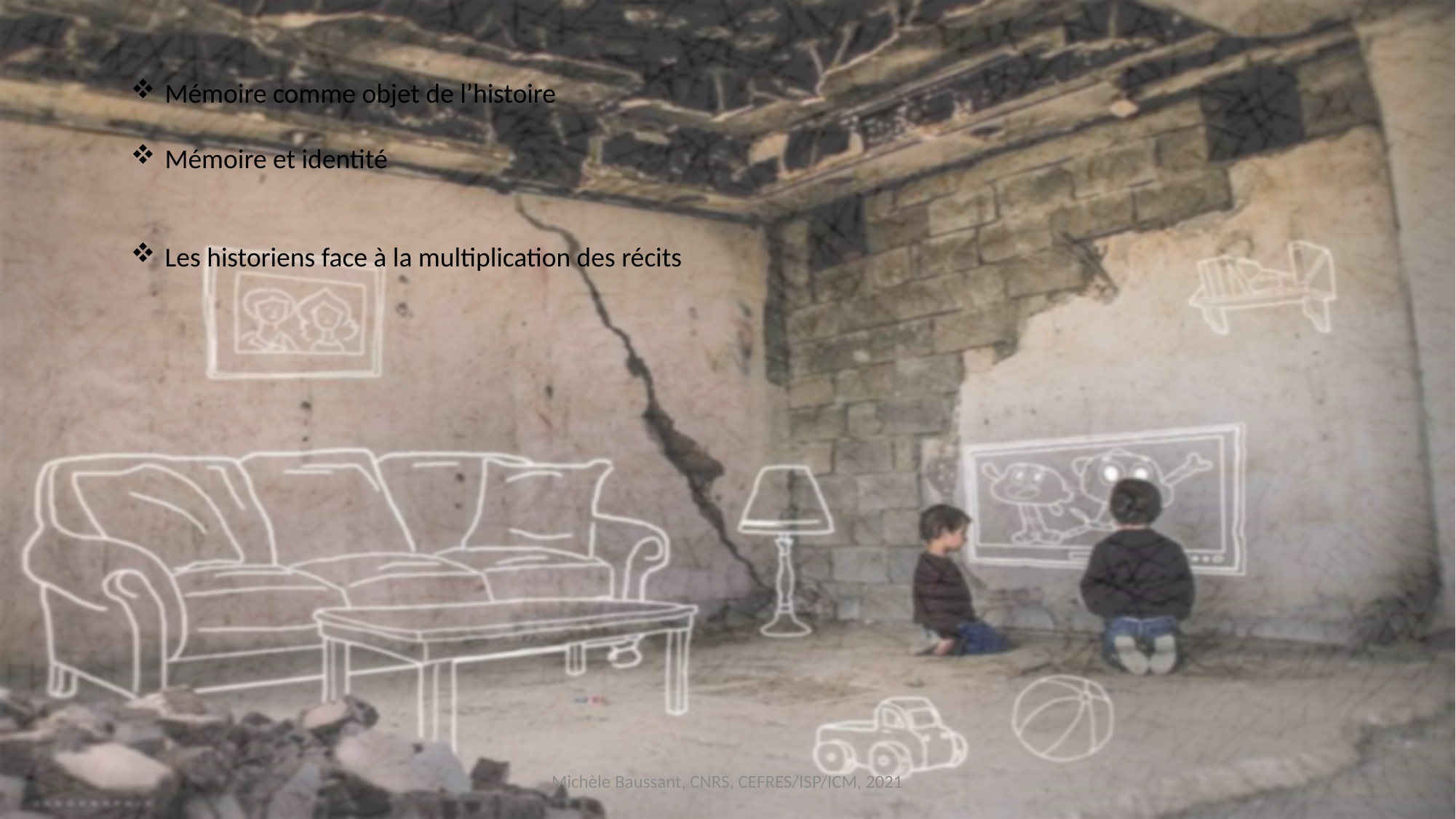

Mémoire comme objet de l’histoire

Mémoire et identité

Les historiens face à la multiplication des récits
Michèle Baussant, CNRS, CEFRES/ISP/ICM, 2021